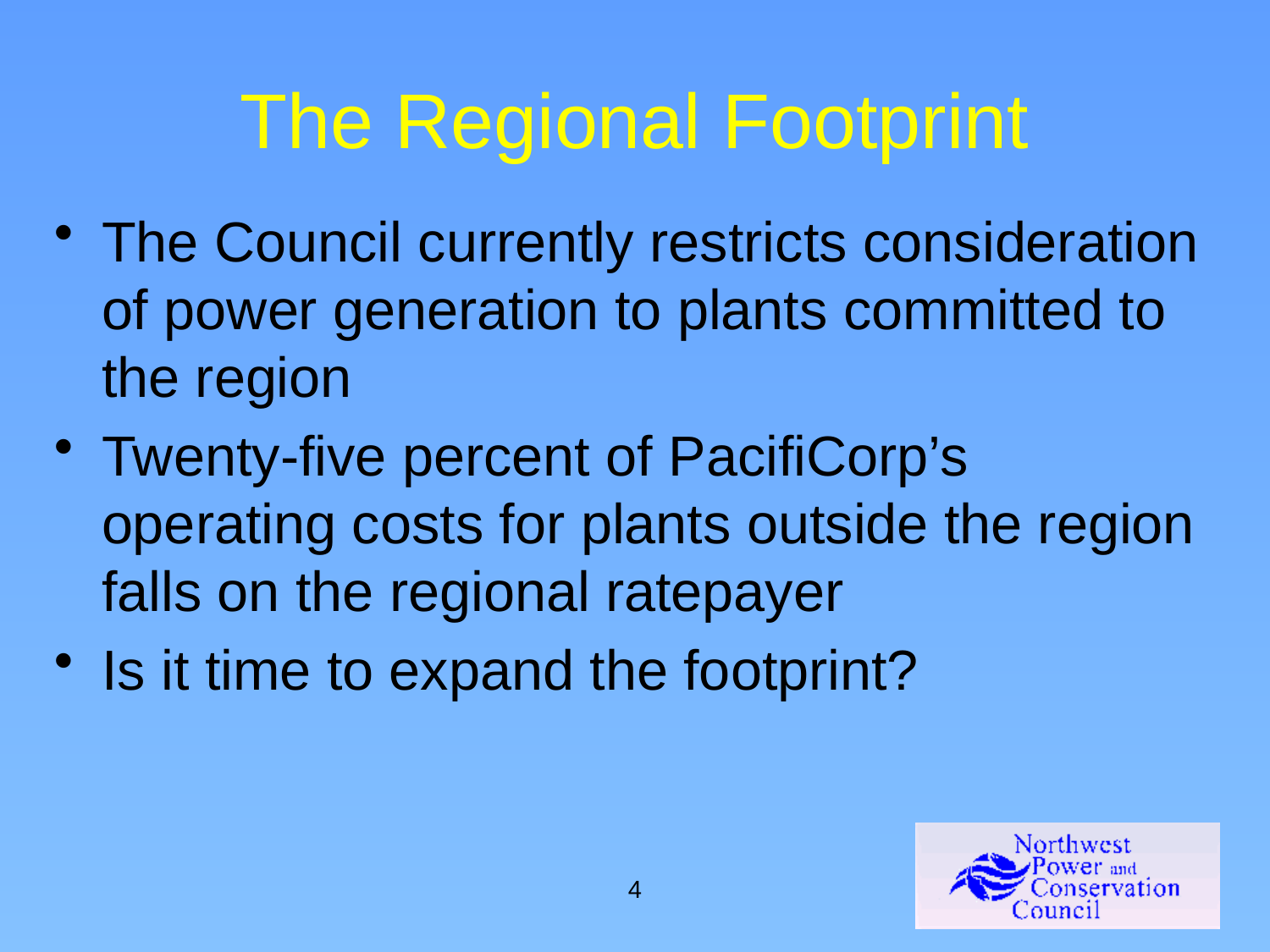

# The Regional Footprint
The Council currently restricts consideration of power generation to plants committed to the region
Twenty-five percent of PacifiCorp’s operating costs for plants outside the region falls on the regional ratepayer
Is it time to expand the footprint?
4